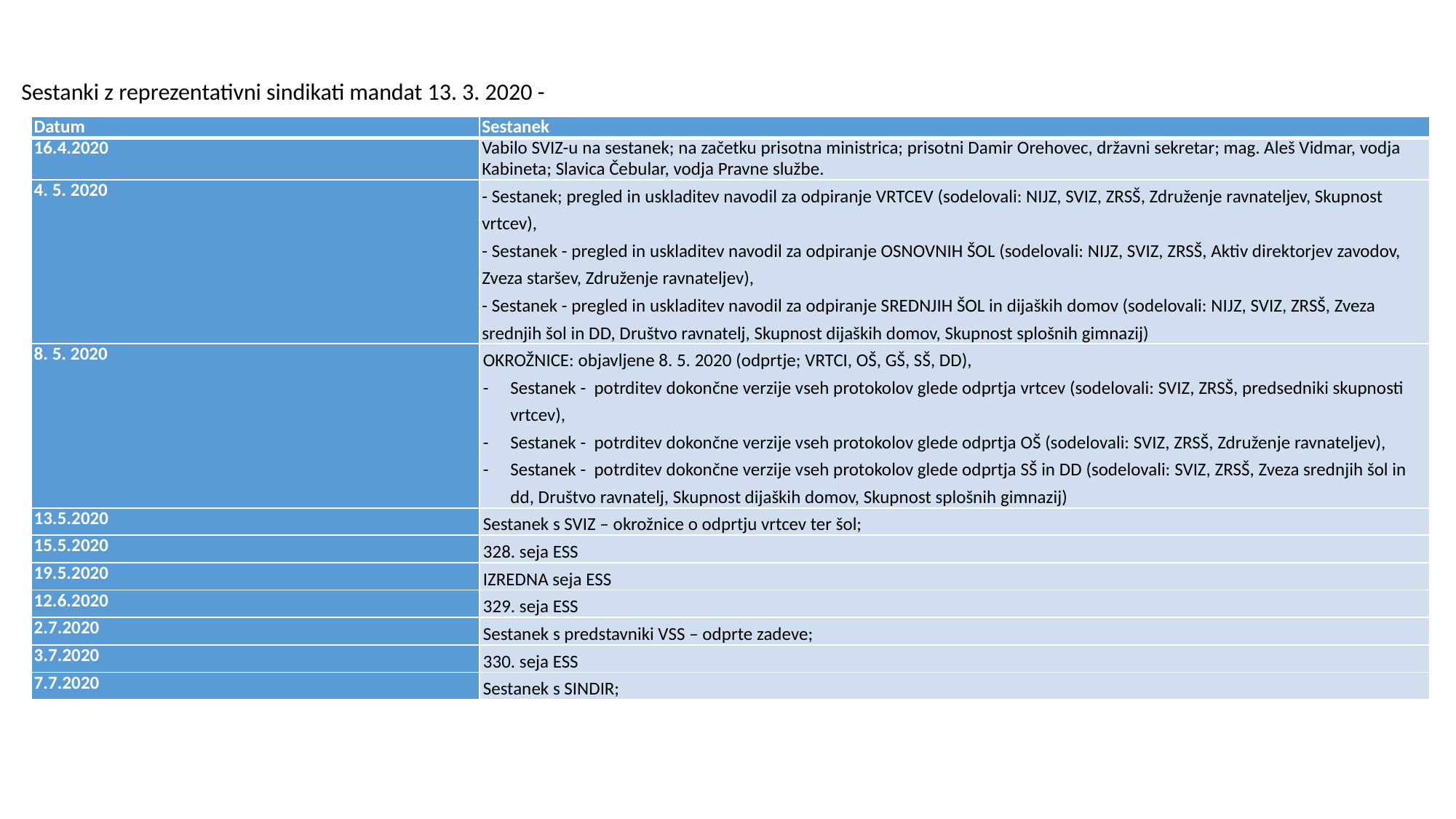

# Sestanki z reprezentativni sindikati mandat 13. 3. 2020 -
| Datum | Sestanek |
| --- | --- |
| 16.4.2020 | Vabilo SVIZ-u na sestanek; na začetku prisotna ministrica; prisotni Damir Orehovec, državni sekretar; mag. Aleš Vidmar, vodja Kabineta; Slavica Čebular, vodja Pravne službe. |
| 4. 5. 2020 | - Sestanek; pregled in uskladitev navodil za odpiranje VRTCEV (sodelovali: NIJZ, SVIZ, ZRSŠ, Združenje ravnateljev, Skupnost vrtcev), - Sestanek - pregled in uskladitev navodil za odpiranje OSNOVNIH ŠOL (sodelovali: NIJZ, SVIZ, ZRSŠ, Aktiv direktorjev zavodov, Zveza staršev, Združenje ravnateljev), - Sestanek - pregled in uskladitev navodil za odpiranje SREDNJIH ŠOL in dijaških domov (sodelovali: NIJZ, SVIZ, ZRSŠ, Zveza srednjih šol in DD, Društvo ravnatelj, Skupnost dijaških domov, Skupnost splošnih gimnazij) |
| 8. 5. 2020 | OKROŽNICE: objavljene 8. 5. 2020 (odprtje; VRTCI, OŠ, GŠ, SŠ, DD), - Sestanek - potrditev dokončne verzije vseh protokolov glede odprtja vrtcev (sodelovali: SVIZ, ZRSŠ, predsedniki skupnosti vrtcev), - Sestanek - potrditev dokončne verzije vseh protokolov glede odprtja OŠ (sodelovali: SVIZ, ZRSŠ, Združenje ravnateljev), - Sestanek - potrditev dokončne verzije vseh protokolov glede odprtja SŠ in DD (sodelovali: SVIZ, ZRSŠ, Zveza srednjih šol in dd, Društvo ravnatelj, Skupnost dijaških domov, Skupnost splošnih gimnazij) |
| 13.5.2020 | Sestanek s SVIZ – okrožnice o odprtju vrtcev ter šol; |
| 15.5.2020 | 328. seja ESS |
| 19.5.2020 | IZREDNA seja ESS |
| 12.6.2020 | 329. seja ESS |
| 2.7.2020 | Sestanek s predstavniki VSS – odprte zadeve; |
| 3.7.2020 | 330. seja ESS |
| 7.7.2020 | Sestanek s SINDIR; |